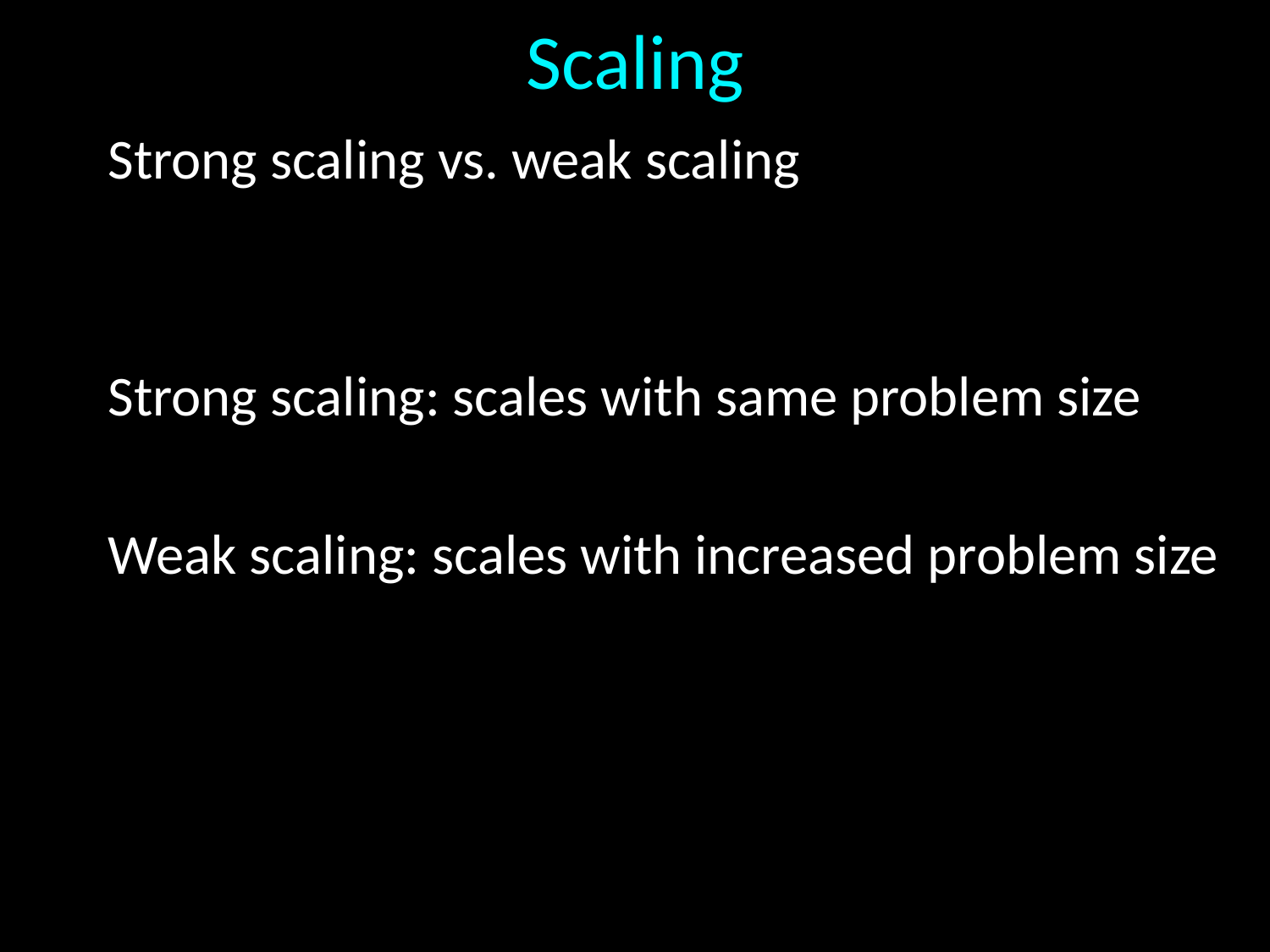

# Scaling
Strong scaling vs. weak scaling

Strong scaling: scales with same problem size

Weak scaling: scales with increased problem size